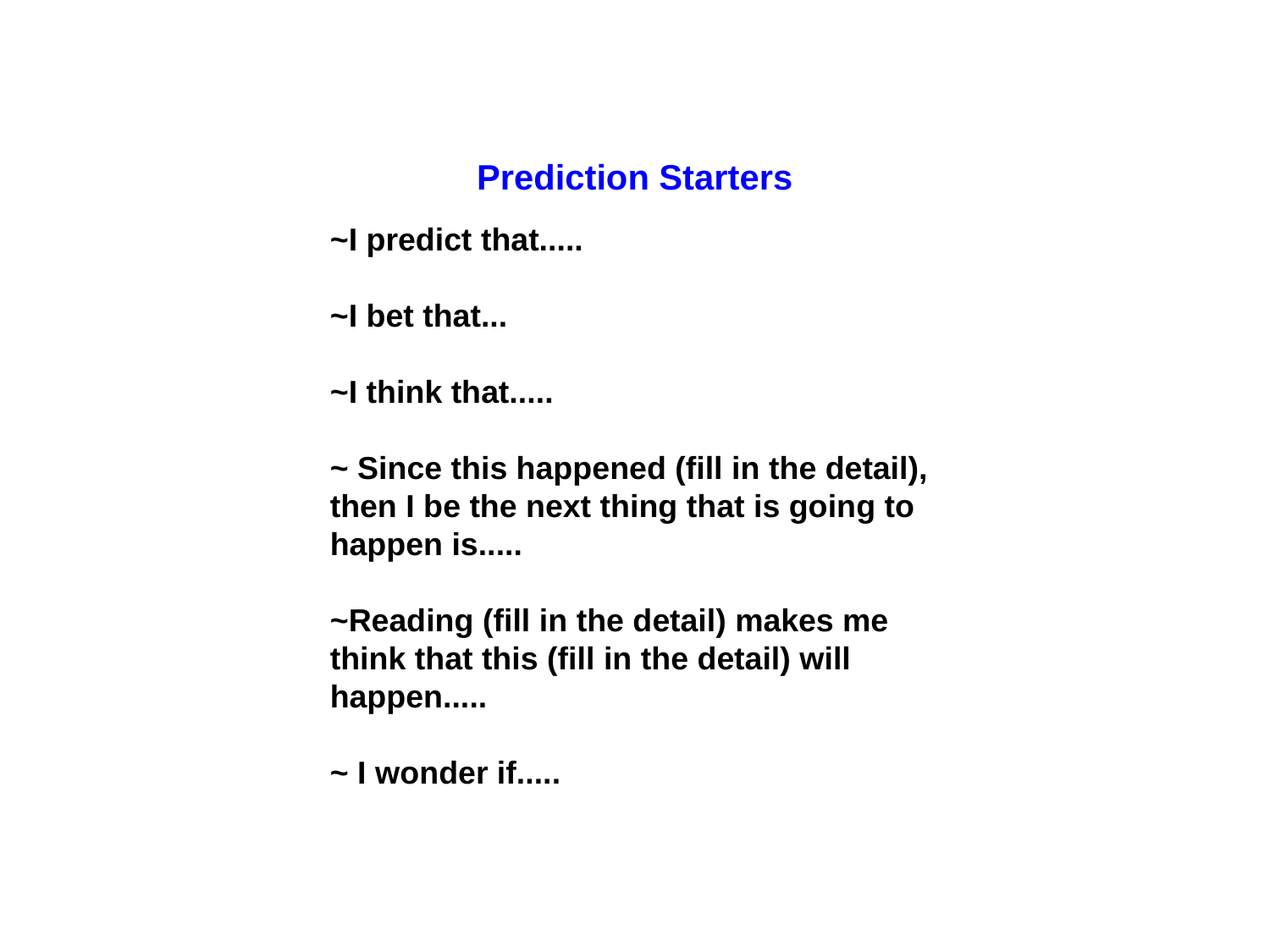

Prediction Starters

~I predict that.....

~I bet that...

~I think that.....

~ Since this happened (fill in the detail), then I be the next thing that is going to happen is.....

~Reading (fill in the detail) makes me think that this (fill in the detail) will happen.....

~ I wonder if.....